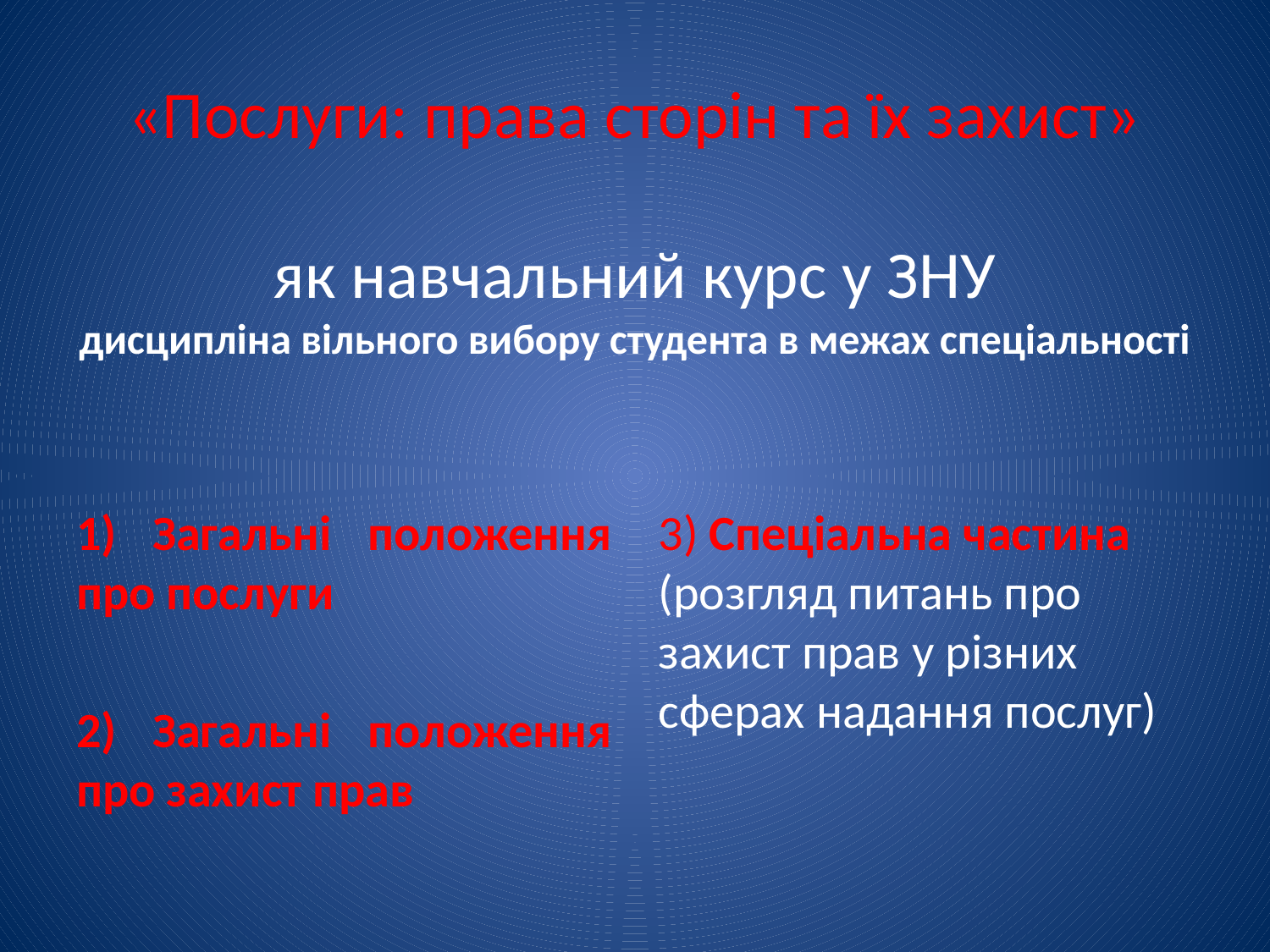

# «Послуги: права сторін та їх захист» як навчальний курс у ЗНУ дисципліна вільного вибору студента в межах спеціальності

1) Загальні положення про послуги

2) Загальні положення про захист прав

3) Спеціальна частина (розгляд питань про захист прав у різних сферах надання послуг)